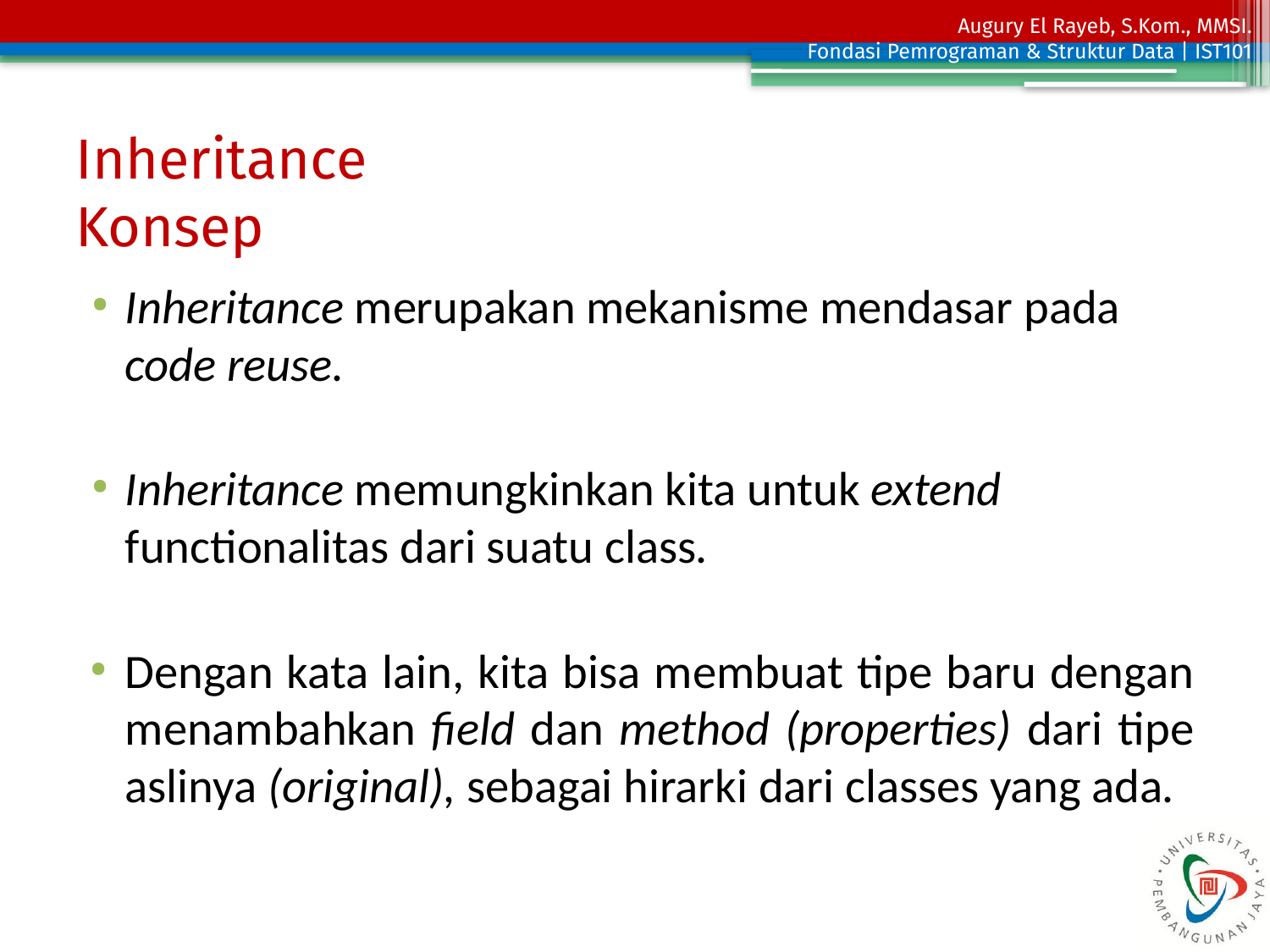

# Inheritance Konsep
Inheritance merupakan mekanisme mendasar pada code reuse.

Inheritance memungkinkan kita untuk extend functionalitas dari suatu class.

Dengan kata lain, kita bisa membuat tipe baru dengan menambahkan field dan method (properties) dari tipe aslinya (original), sebagai hirarki dari classes yang ada.